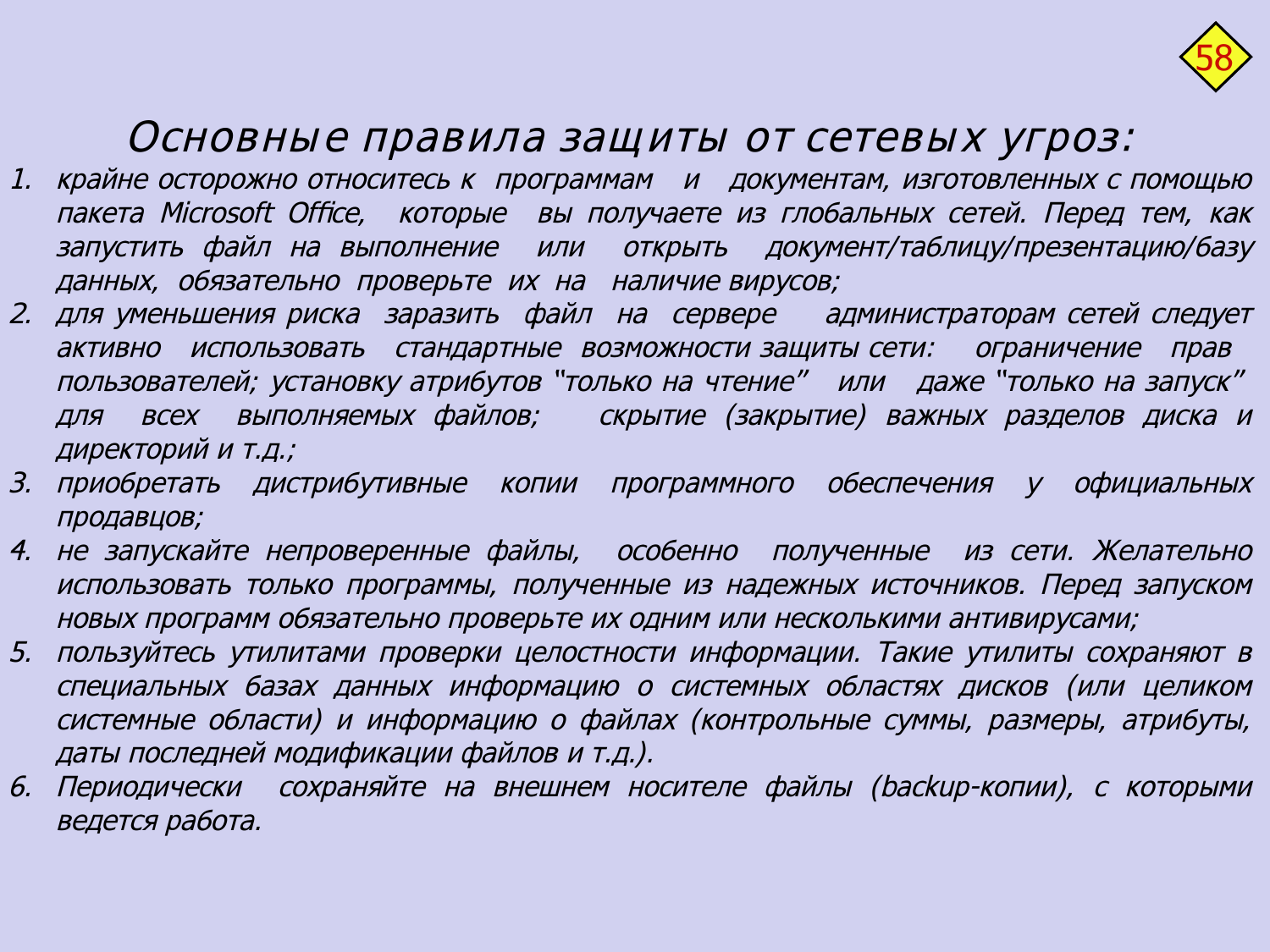

58
Основные правила защиты от сетевых угроз:
крайне осторожно относитесь к  программам   и   документам, изготовленных с помощью пакета Microsoft Office,  которые  вы получаете из глобальных сетей. Перед тем, как запустить файл на выполнение  или  открыть  документ/таблицу/презентацию/базу данных,  обязательно  проверьте  их  на   наличие вирусов;
для уменьшения риска  заразить  файл  на  сервере    администраторам сетей следует активно   использовать   стандартные  возможности защиты сети:    ограничение   прав   пользователей; установку атрибутов “только на чтение”   или   даже “только на запуск”  для  всех  выполняемых файлов;   скрытие (закрытие) важных разделов диска и директорий и т.д.;
приобретать дистрибутивные копии программного обеспечения у официальных продавцов;
не запускайте непроверенные файлы,  особенно  полученные  из сети. Желательно использовать только программы, полученные из надежных источников. Перед запуском новых программ обязательно проверьте их одним или несколькими антивирусами;
пользуйтесь утилитами проверки целостности информации. Такие утилиты сохраняют в специальных базах данных информацию о системных областях дисков (или целиком системные области) и информацию о файлах (контрольные суммы, размеры, атрибуты, даты последней модификации файлов и т.д.).
Периодически  сохраняйте на внешнем носителе файлы (backup-копии), с которыми ведется работа.